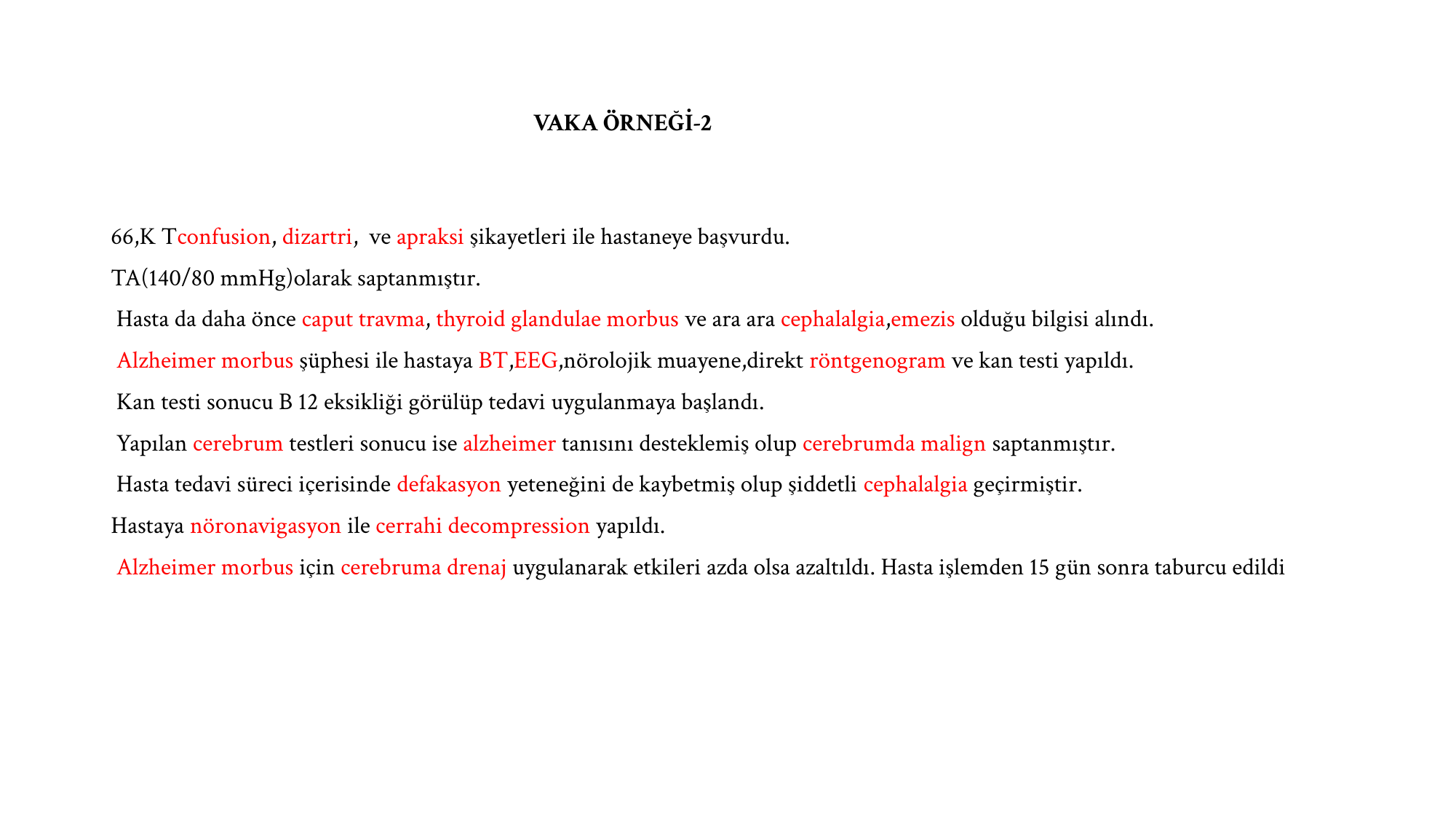

# VAKA ÖRNEĞİ-2
66,K Tconfusion, dizartri,  ve apraksi şikayetleri ile hastaneye başvurdu.
TA(140/80 mmHg)olarak saptanmıştır.
 Hasta da daha önce caput travma, thyroid glandulae morbus ve ara ara cephalalgia,emezis olduğu bilgisi alındı.
 Alzheimer morbus şüphesi ile hastaya BT,EEG,nörolojik muayene,direkt röntgenogram ve kan testi yapıldı.
 Kan testi sonucu B 12 eksikliği görülüp tedavi uygulanmaya başlandı.
 Yapılan cerebrum testleri sonucu ise alzheimer tanısını desteklemiş olup cerebrumda malign saptanmıştır.
 Hasta tedavi süreci içerisinde defakasyon yeteneğini de kaybetmiş olup şiddetli cephalalgia geçirmiştir.
Hastaya nöronavigasyon ile cerrahi decompression yapıldı.
 Alzheimer morbus için cerebruma drenaj uygulanarak etkileri azda olsa azaltıldı. Hasta işlemden 15 gün sonra taburcu edildi